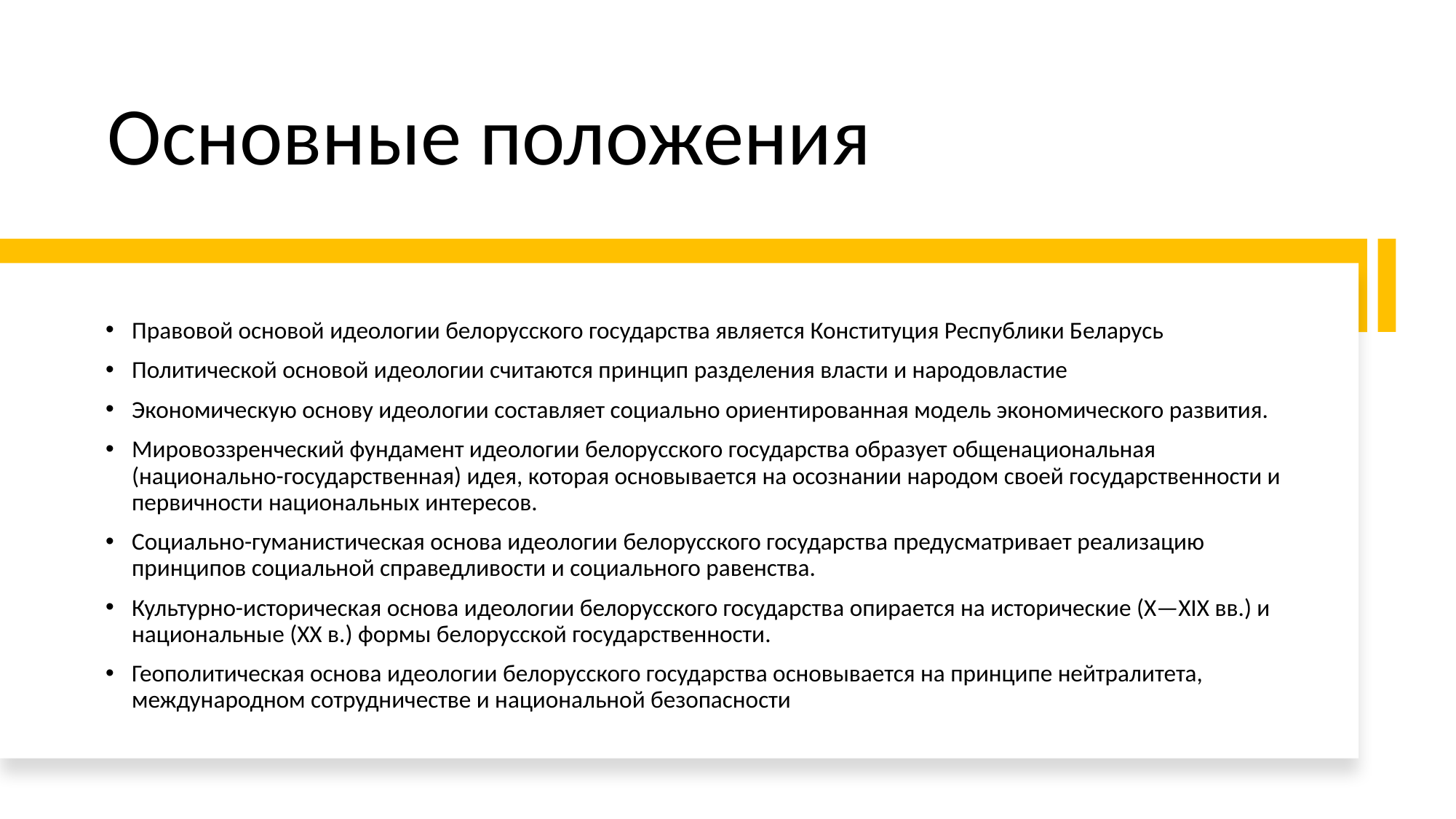

# Основные положения

Правовой основой идеологии белорусского государства является Конституция Республики Беларусь
Политической основой идеологии считаются принцип разделения власти и народовластие
Экономическую основу идеологии составляет социально ориентированная модель экономического развития.
Мировоззренческий фундамент идеологии белорусского государства образует общенациональная (национально-государственная) идея, которая основывается на осознании народом своей государственности и первичности национальных интересов.
Социально-гуманистическая основа идеологии белорусского государства предусматривает реализацию принципов социальной справедливости и социального равенства.
Культурно-историческая основа идеологии белорусского государства опирается на исторические (X—XIX вв.) и национальные (XX в.) формы белорусской государственности.
Геополитическая основа идеологии белорусского государства основывается на принципе нейтралитета, международном сотрудничестве и национальной безопасности